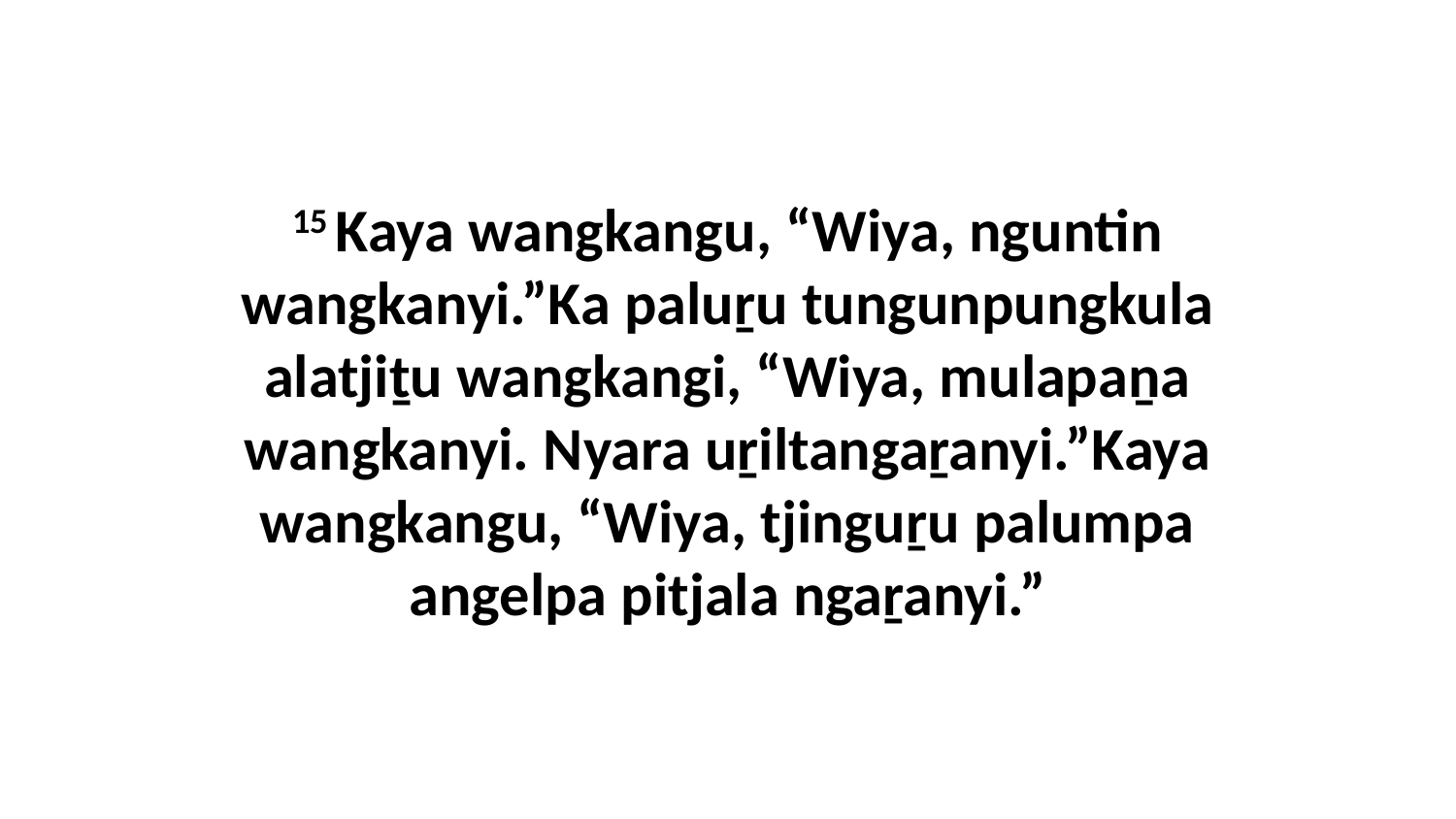

15 Kaya wangkangu, “Wiya, nguntin wangkanyi.”Ka paluṟu tungunpungkula alatjiṯu wangkangi, “Wiya, mulapaṉa wangkanyi. Nyara uṟiltangaṟanyi.”Kaya wangkangu, “Wiya, tjinguṟu palumpa angelpa pitjala ngaṟanyi.”